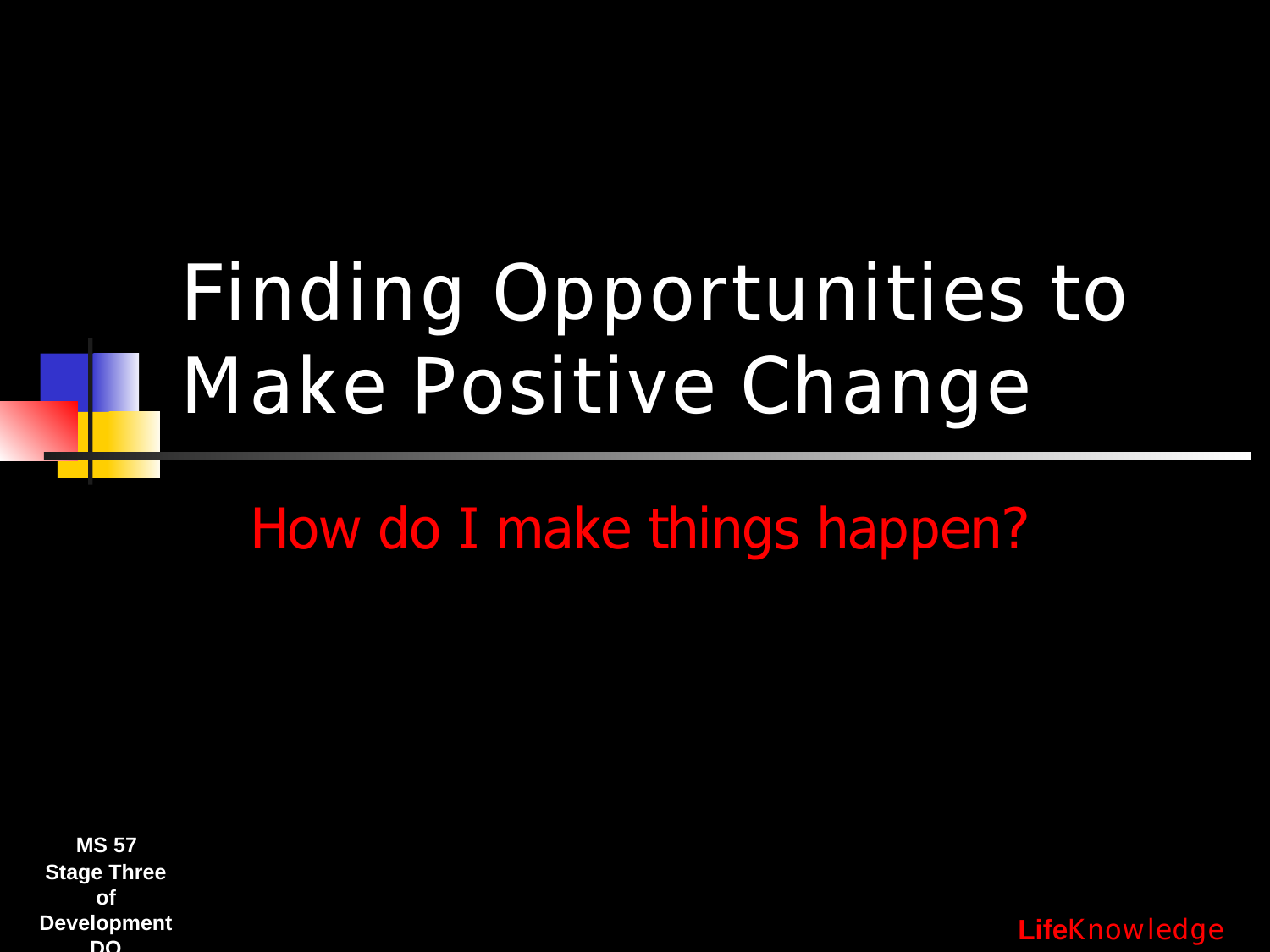

# Finding Opportunities to Make Positive Change
How do I make things happen?

MS 57
Stage Three of Development
DO
LifeKnowledge